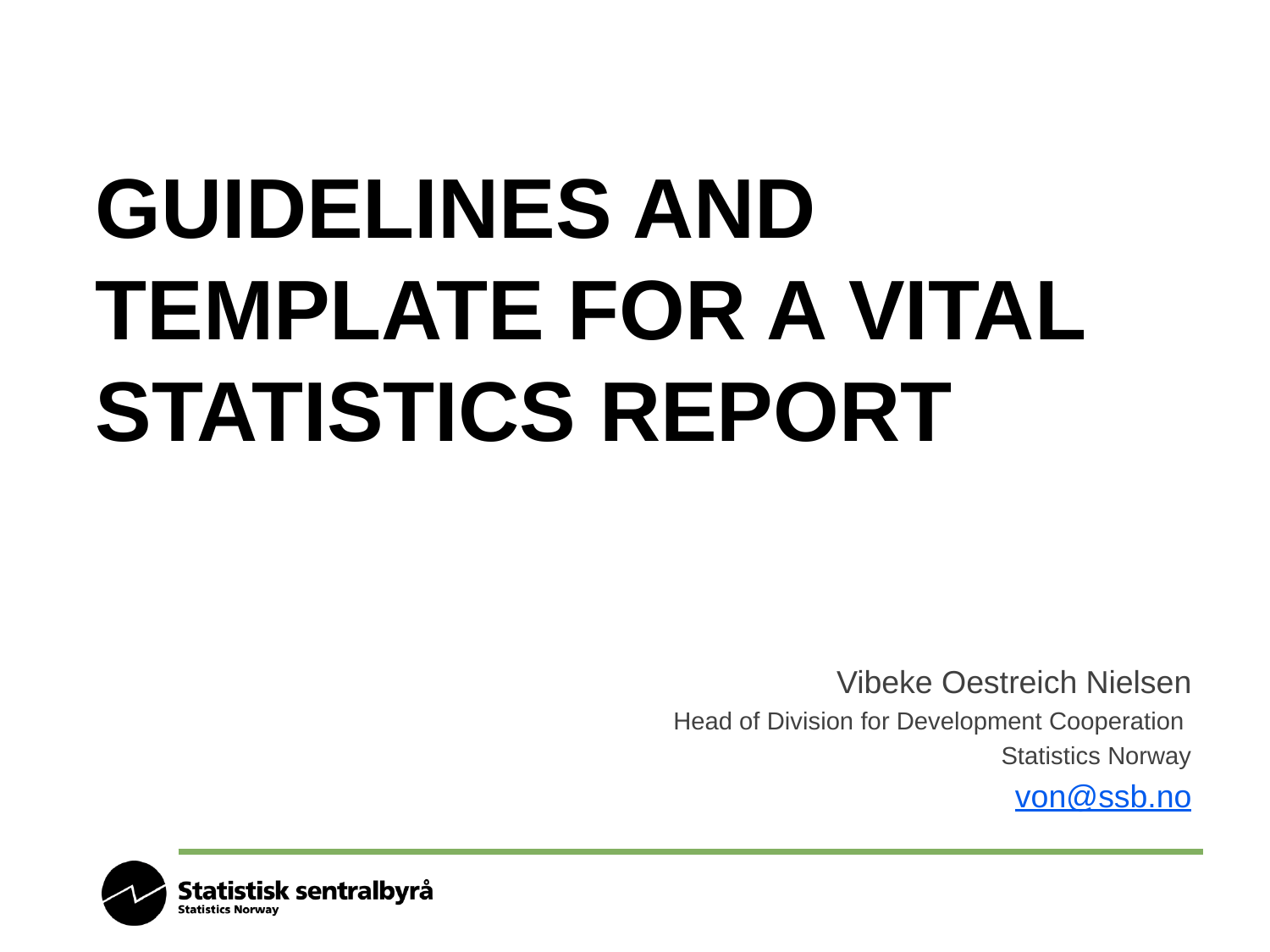

# Guidelines and template for A vital statistics report
Vibeke Oestreich Nielsen
Head of Division for Development Cooperation
Statistics Norway
von@ssb.no